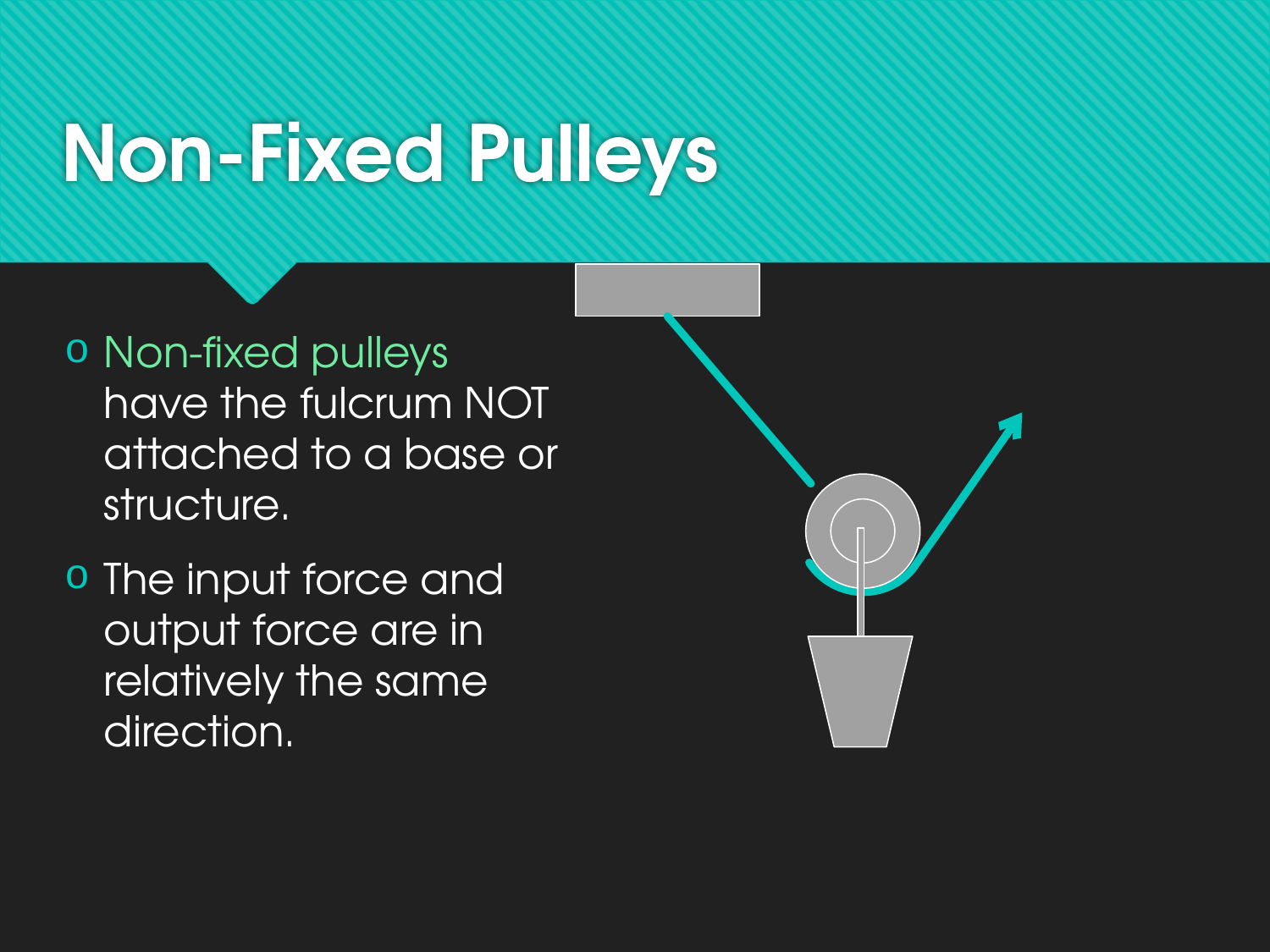

# Non-Fixed Pulleys

Non-fixed pulleys have the fulcrum NOT attached to a base or structure.

The input force and output force are in relatively the same direction.